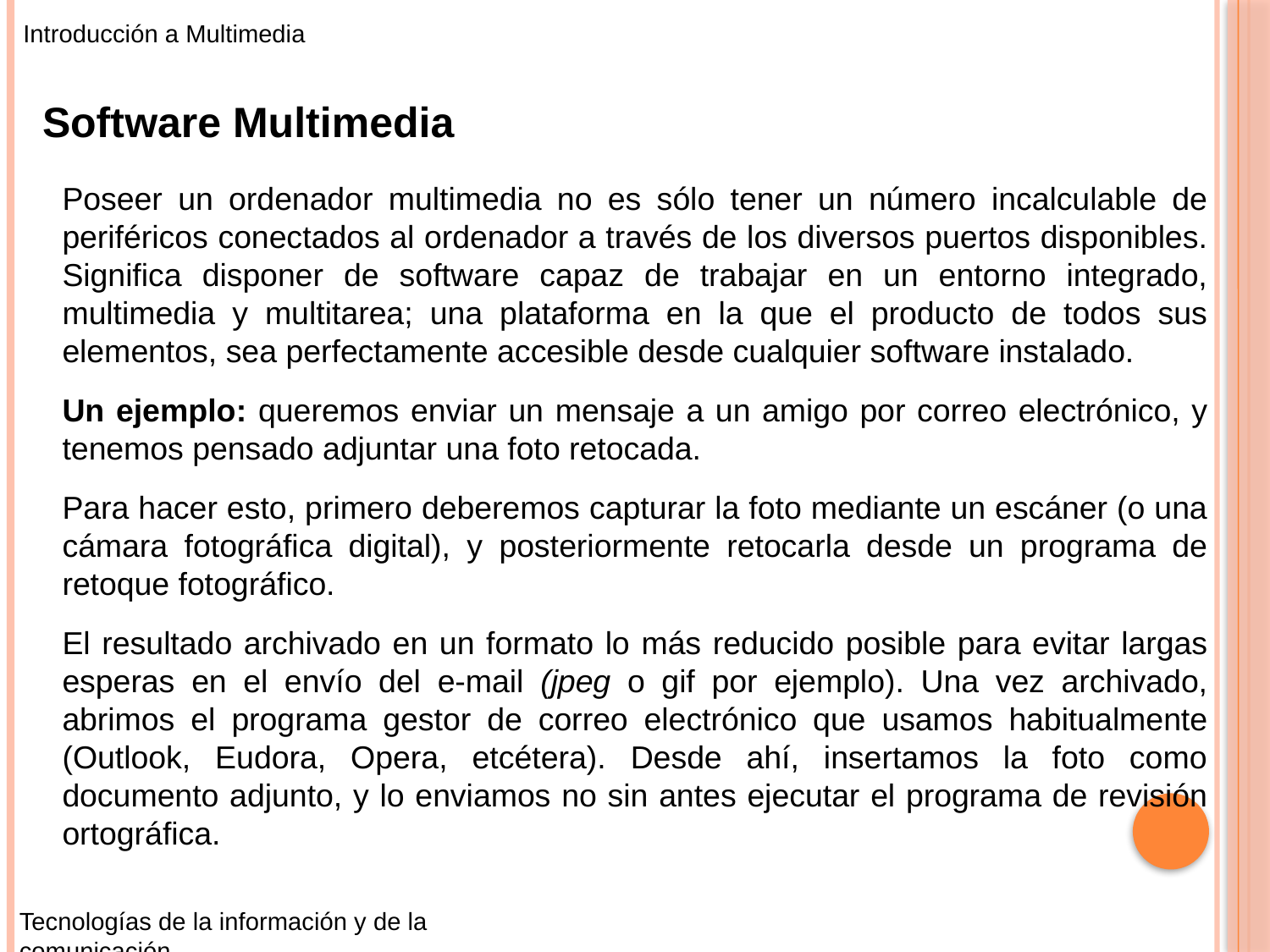

Introducción a Multimedia
Software Multimedia
Poseer un ordenador multimedia no es sólo tener un número incalculable de periféricos conectados al ordenador a través de los diversos puertos disponibles. Significa disponer de software capaz de trabajar en un entorno integrado, multimedia y multitarea; una plataforma en la que el producto de todos sus elementos, sea perfectamente accesible desde cualquier software instalado.
Un ejemplo: queremos enviar un mensaje a un amigo por correo electrónico, y tenemos pensado adjuntar una foto retocada.
Para hacer esto, primero deberemos capturar la foto mediante un escáner (o una cámara fotográfica digital), y posteriormente retocarla desde un programa de retoque fotográfico.
El resultado archivado en un formato lo más reducido posible para evitar largas esperas en el envío del e-mail (jpeg o gif por ejemplo). Una vez archivado, abrimos el programa gestor de correo electrónico que usamos habitualmente (Outlook, Eudora, Opera, etcétera). Desde ahí, insertamos la foto como documento adjunto, y lo enviamos no sin antes ejecutar el programa de revisión ortográfica.

Tecnologías de la información y de la comunicación